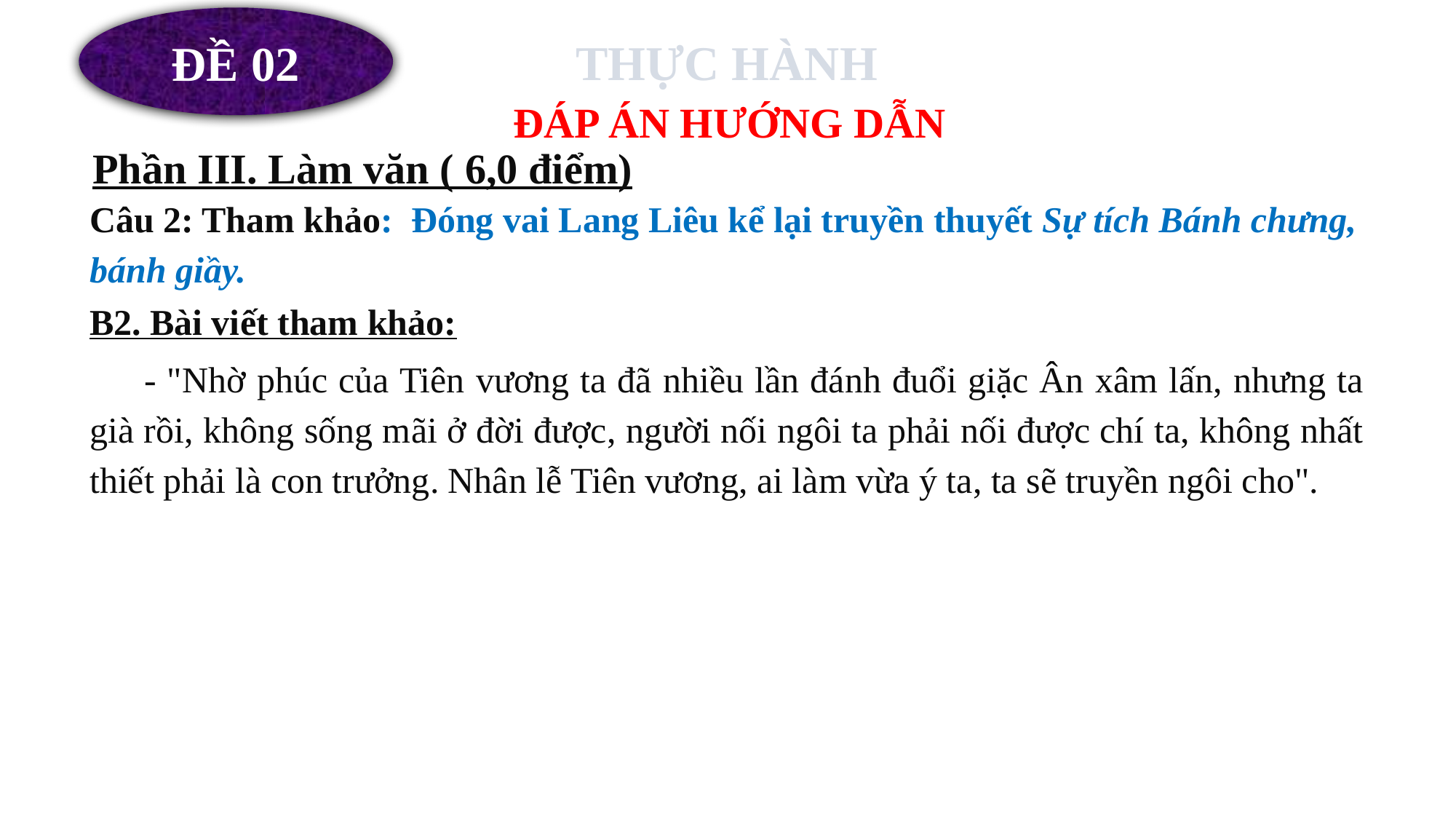

ĐỀ 02
THỰC HÀNH
 ĐÁP ÁN HƯỚNG DẪN
Phần III. Làm văn ( 6,0 điểm)
Câu 2: Tham khảo:  Đóng vai Lang Liêu kể lại truyền thuyết Sự tích Bánh chưng, bánh giầy.
B2. Bài viết tham khảo:
- "Nhờ phúc của Tiên vương ta đã nhiều lần đánh đuổi giặc Ân xâm lấn, nhưng ta già rồi, không sống mãi ở đời được, người nối ngôi ta phải nối được chí ta, không nhất thiết phải là con trưởng. Nhân lễ Tiên vương, ai làm vừa ý ta, ta sẽ truyền ngôi cho".